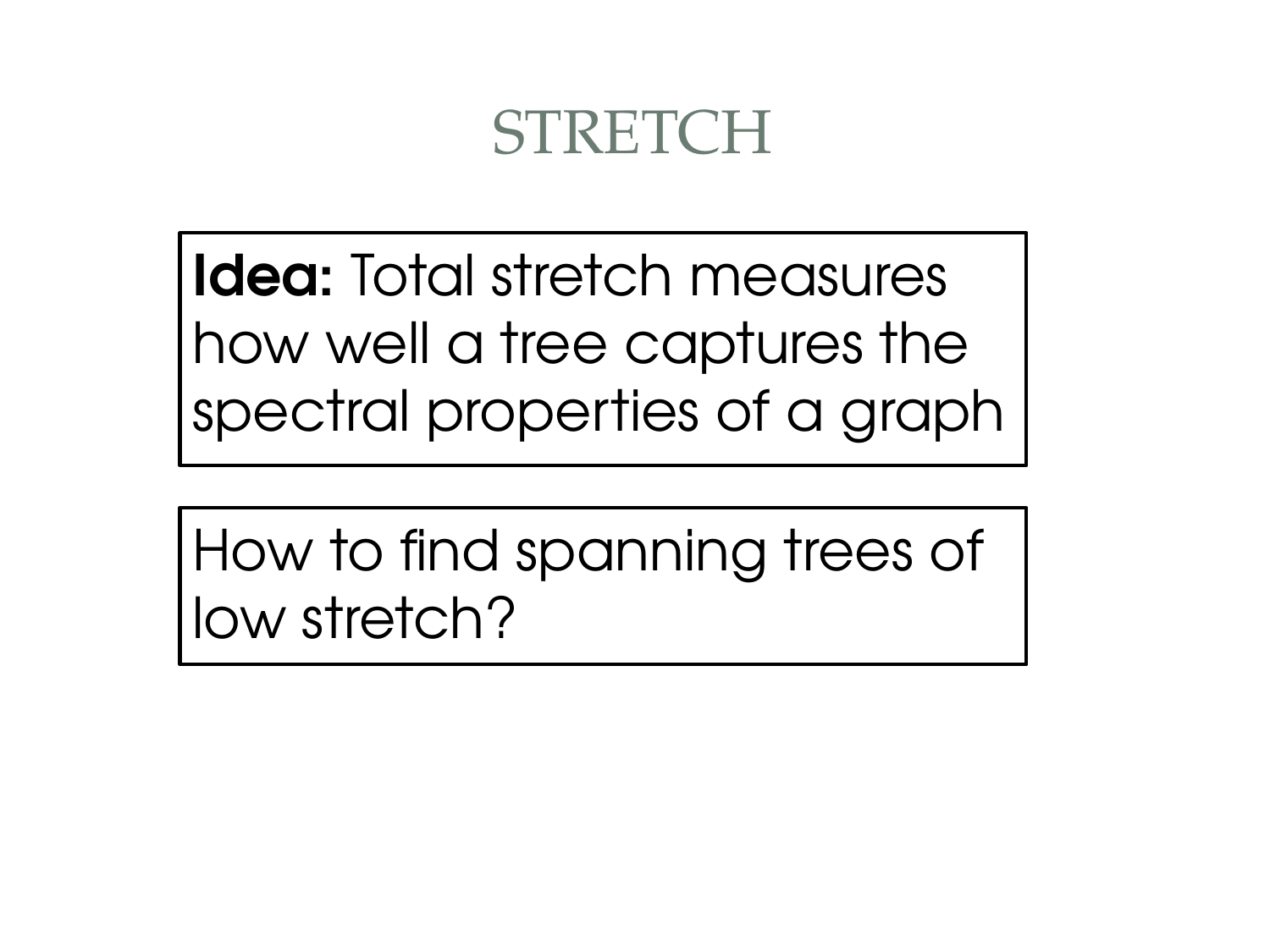

# STRETCH
Idea: Total stretch measures how well a tree captures the spectral properties of a graph
How to find spanning trees of low stretch?